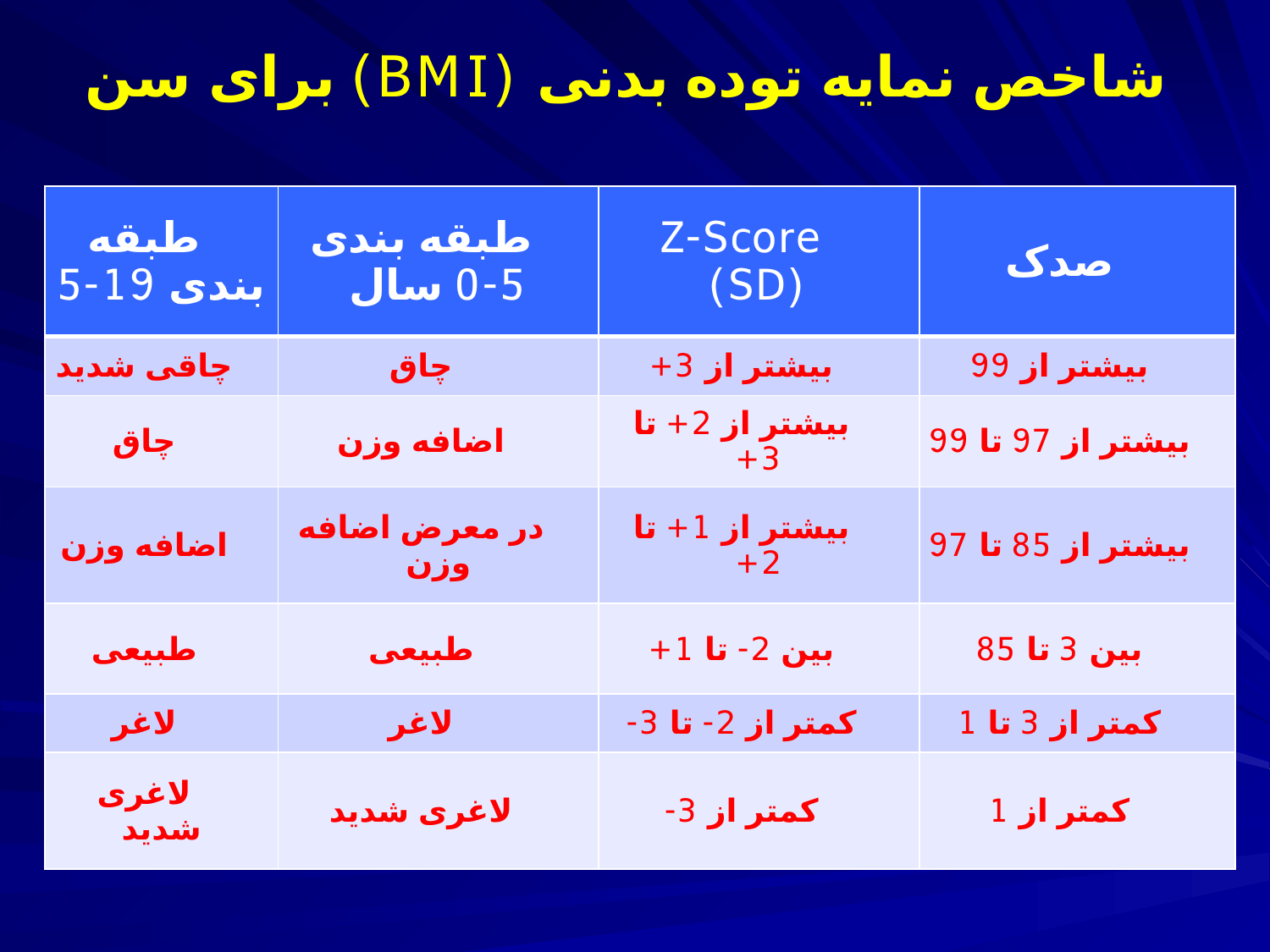

شاخص نمایه توده بدنی (BMI) برای سن
| طبقه بندی 19-5 | طبقه بندی 5-0 سال | Z-Score (SD) | صدک |
| --- | --- | --- | --- |
| چاقی شدید | چاق | بیشتر از 3+ | بیشتر از 99 |
| چاق | اضافه وزن | بیشتر از 2+ تا 3+ | بیشتر از 97 تا 99 |
| اضافه وزن | در معرض اضافه وزن | بیشتر از 1+ تا 2+ | بیشتر از 85 تا 97 |
| طبیعی | طبیعی | بین 2- تا 1+ | بین 3 تا 85 |
| لاغر | لاغر | کمتر از 2- تا 3- | کمتر از 3 تا 1 |
| لاغری شدید | لاغری شدید | کمتر از 3- | کمتر از 1 |